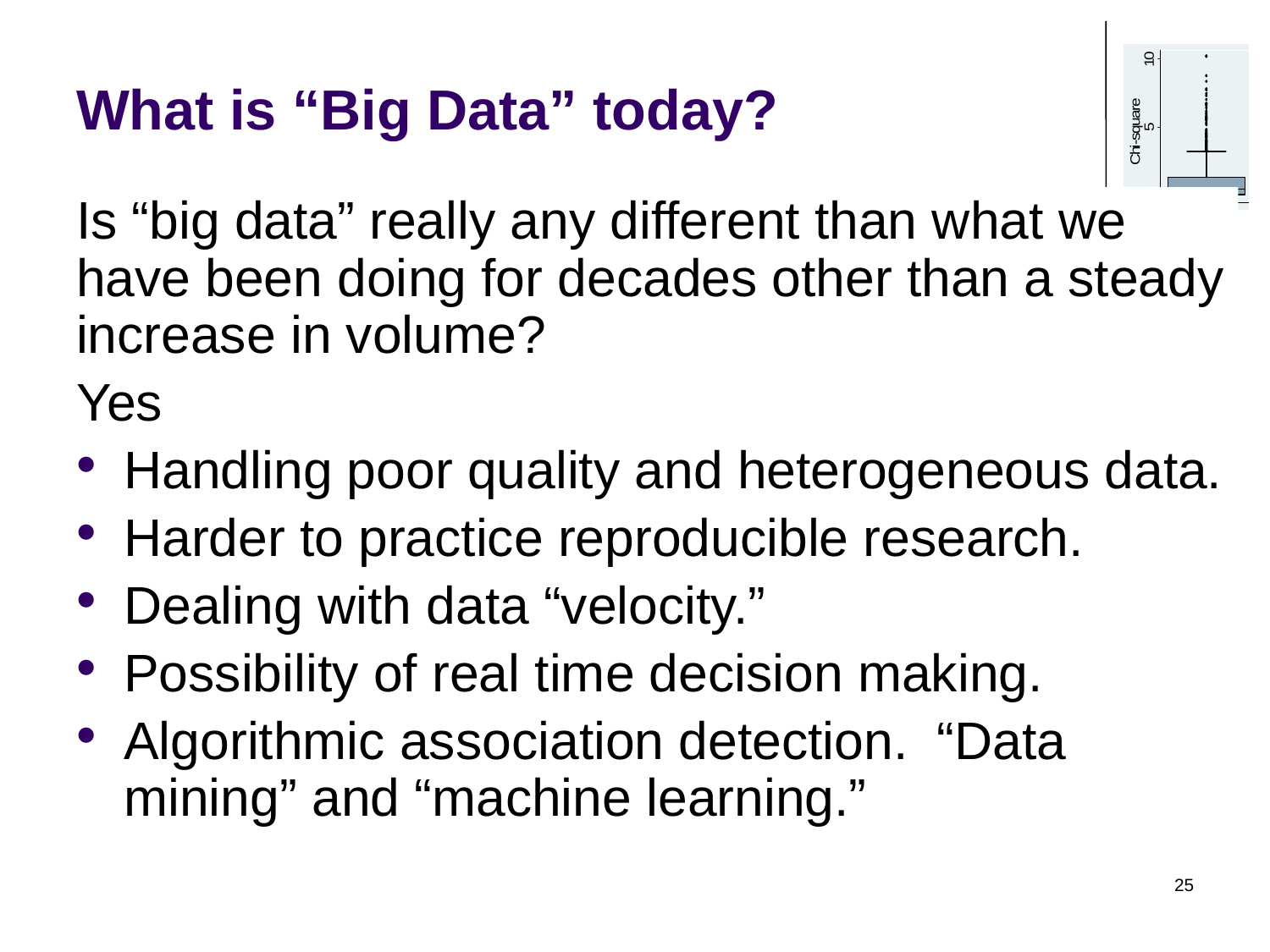

# What is “Big Data” today?
Is “big data” really any different than what we have been doing for decades other than a steady increase in volume?
Yes
Handling poor quality and heterogeneous data.
Harder to practice reproducible research.
Dealing with data “velocity.”
Possibility of real time decision making.
Algorithmic association detection.  “Data mining” and “machine learning.”

25